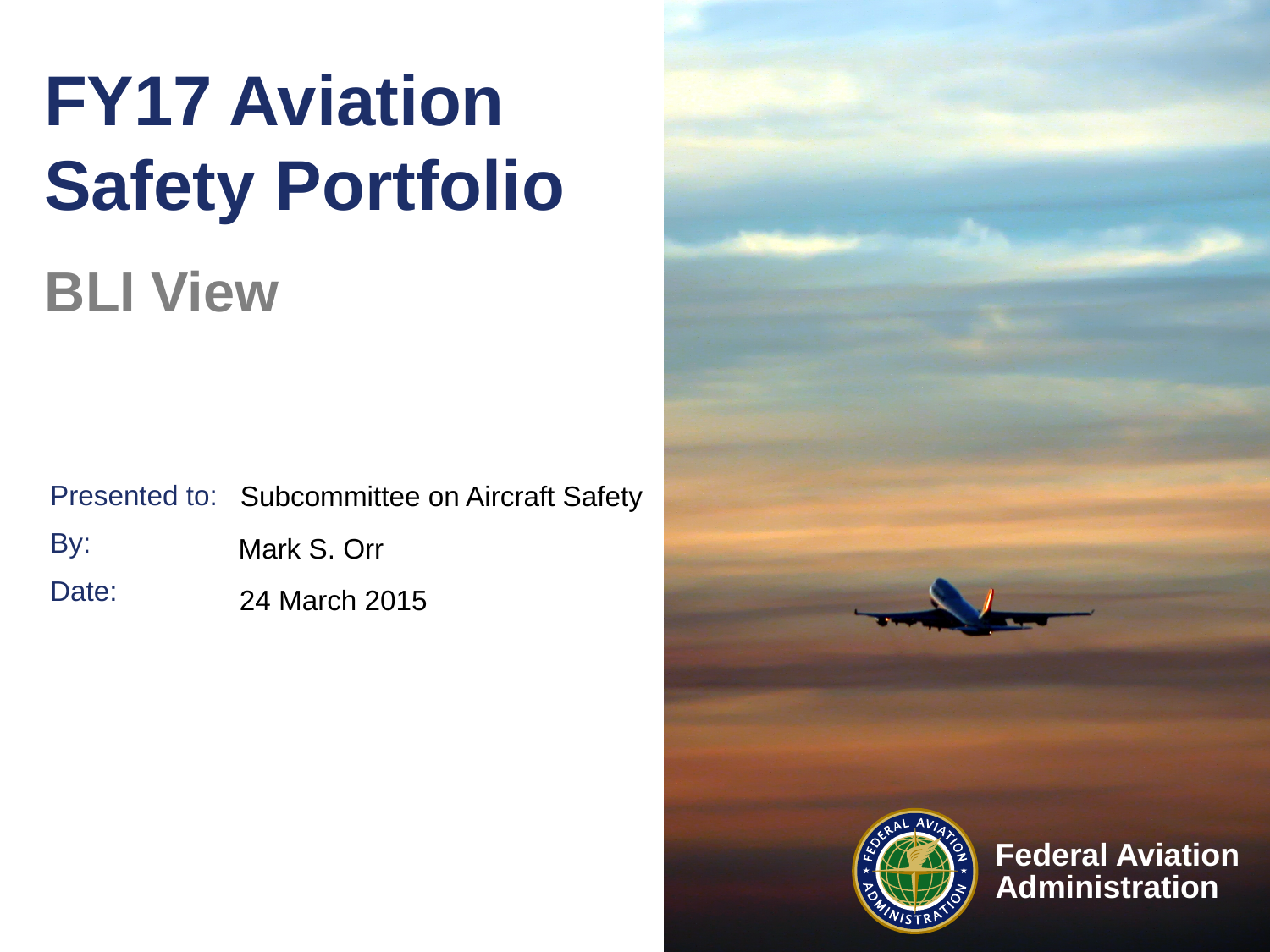

# FY17 Aviation Safety Portfolio
BLI View
Subcommittee on Aircraft Safety
Mark S. Orr
24 March 2015